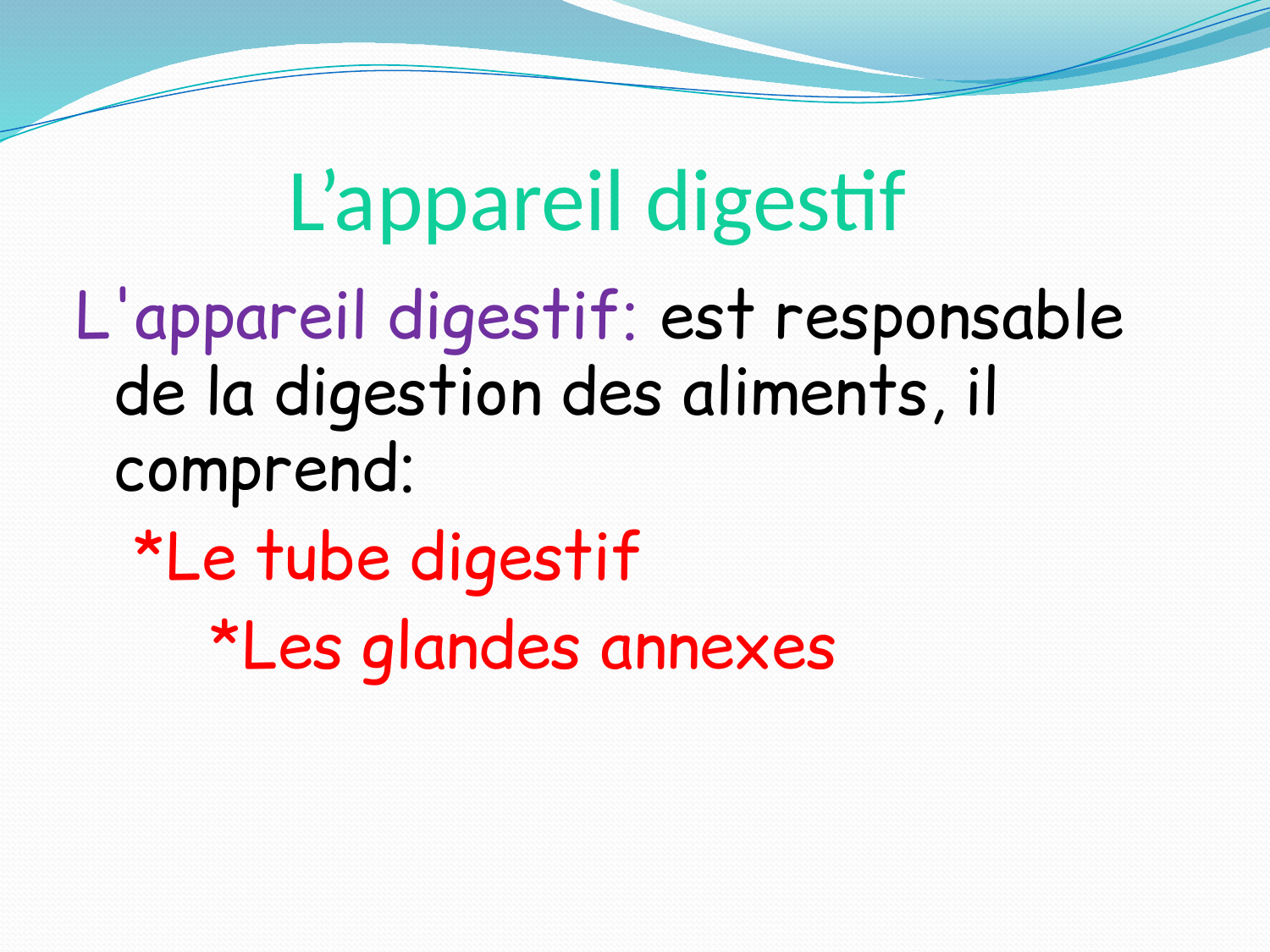

# L’appareil digestif
L'appareil digestif: est responsable de la digestion des aliments, il comprend:
   *Le tube digestif
       *Les glandes annexes